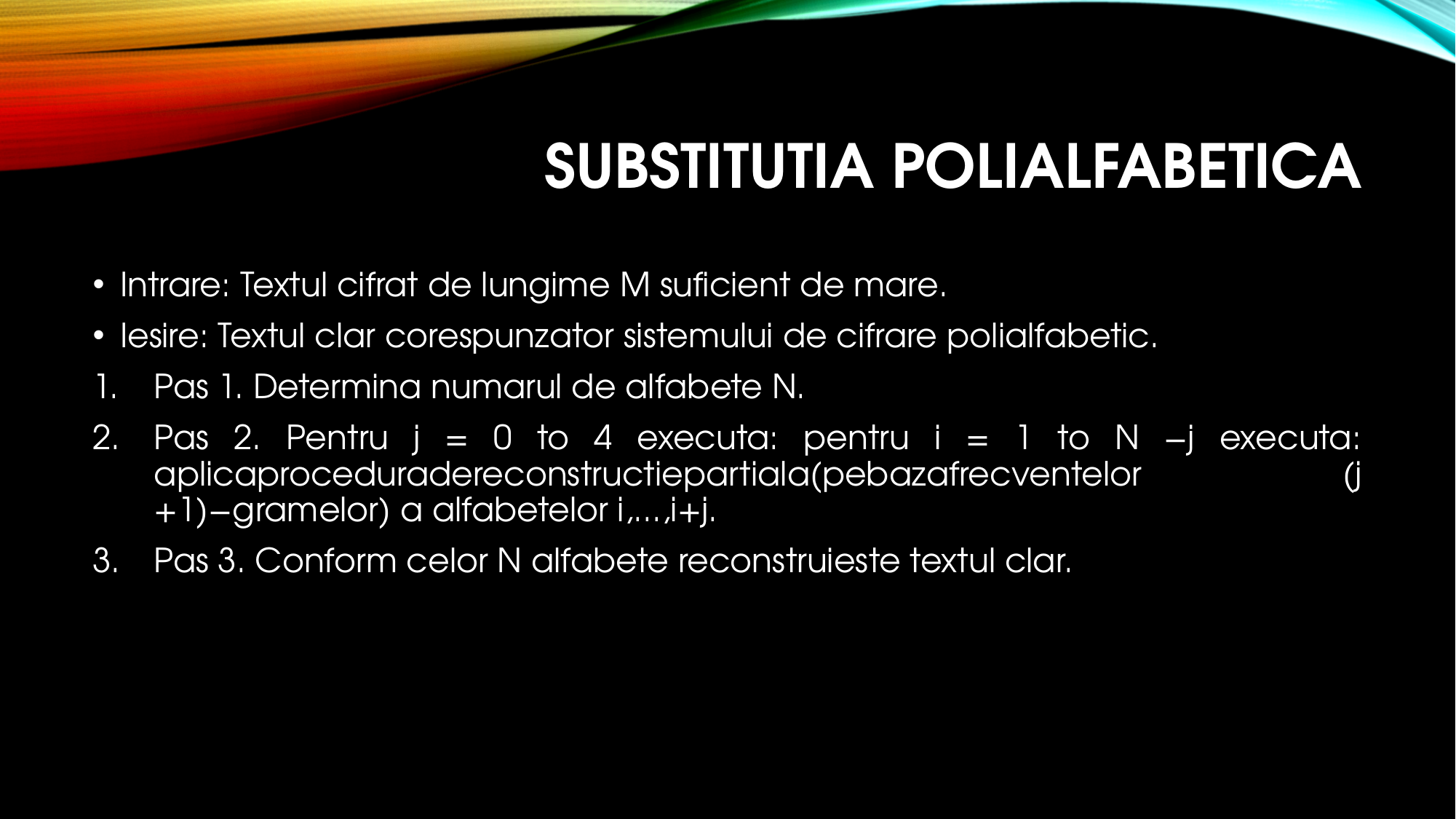

# Substitutia polialfabetica
Intrare: Textul cifrat de lungime M suﬁcient de mare.
Iesire: Textul clar corespunzator sistemului de cifrare polialfabetic.
Pas 1. Determina numarul de alfabete N.
Pas 2. Pentru j = 0 to 4 executa: pentru i = 1 to N −j executa: aplicaproceduradereconstructiepartiala(pebazafrecventelor (j +1)−gramelor) a alfabetelor i,...,i+j.
Pas 3. Conform celor N alfabete reconstruieste textul clar.